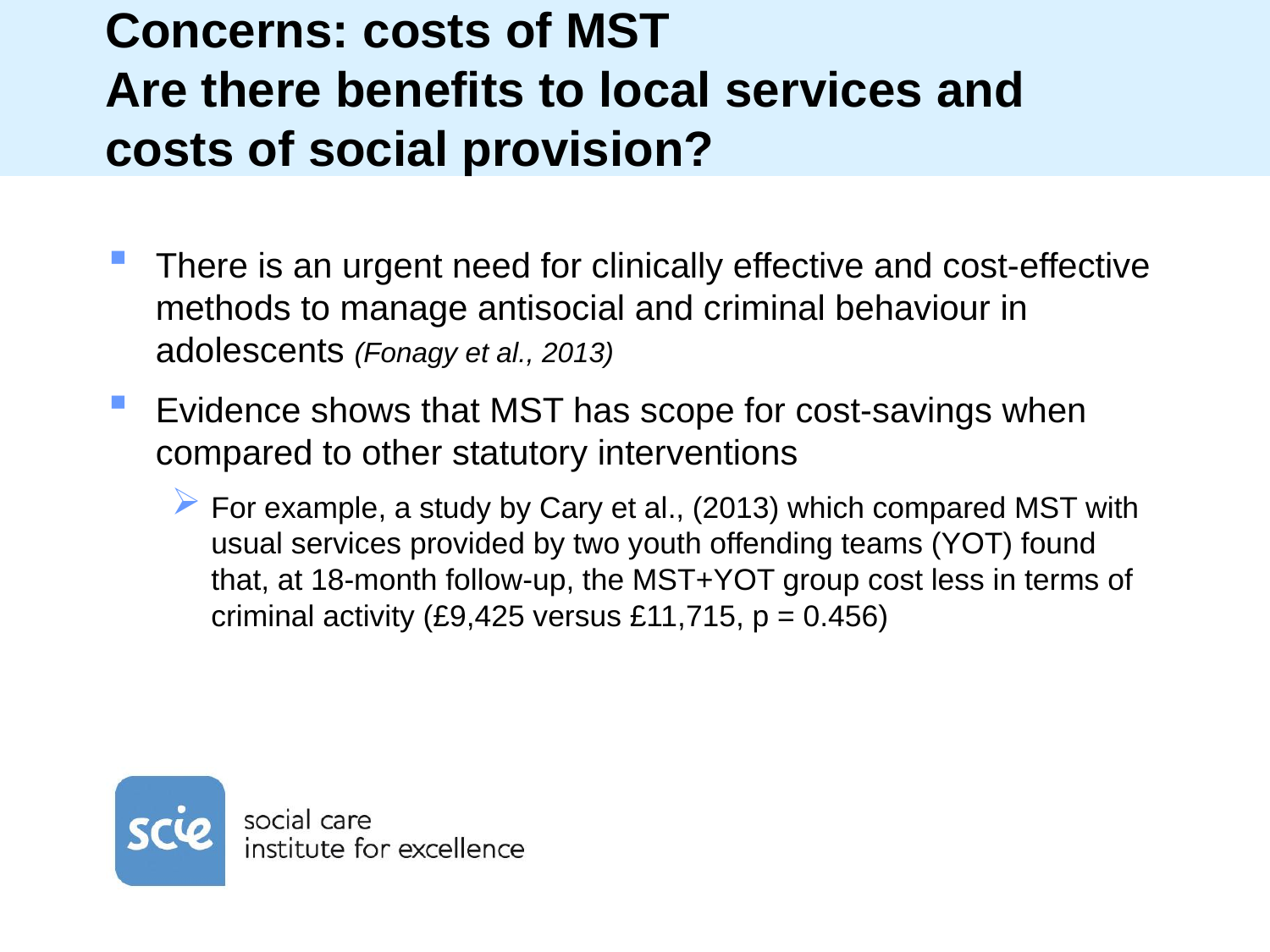

# Concerns: costs of MST Are there benefits to local services and costs of social provision?
There is an urgent need for clinically effective and cost-effective methods to manage antisocial and criminal behaviour in adolescents (Fonagy et al., 2013)
Evidence shows that MST has scope for cost-savings when compared to other statutory interventions
For example, a study by Cary et al., (2013) which compared MST with usual services provided by two youth offending teams (YOT) found that, at 18-month follow-up, the MST+YOT group cost less in terms of criminal activity (£9,425 versus £11,715, p = 0.456)